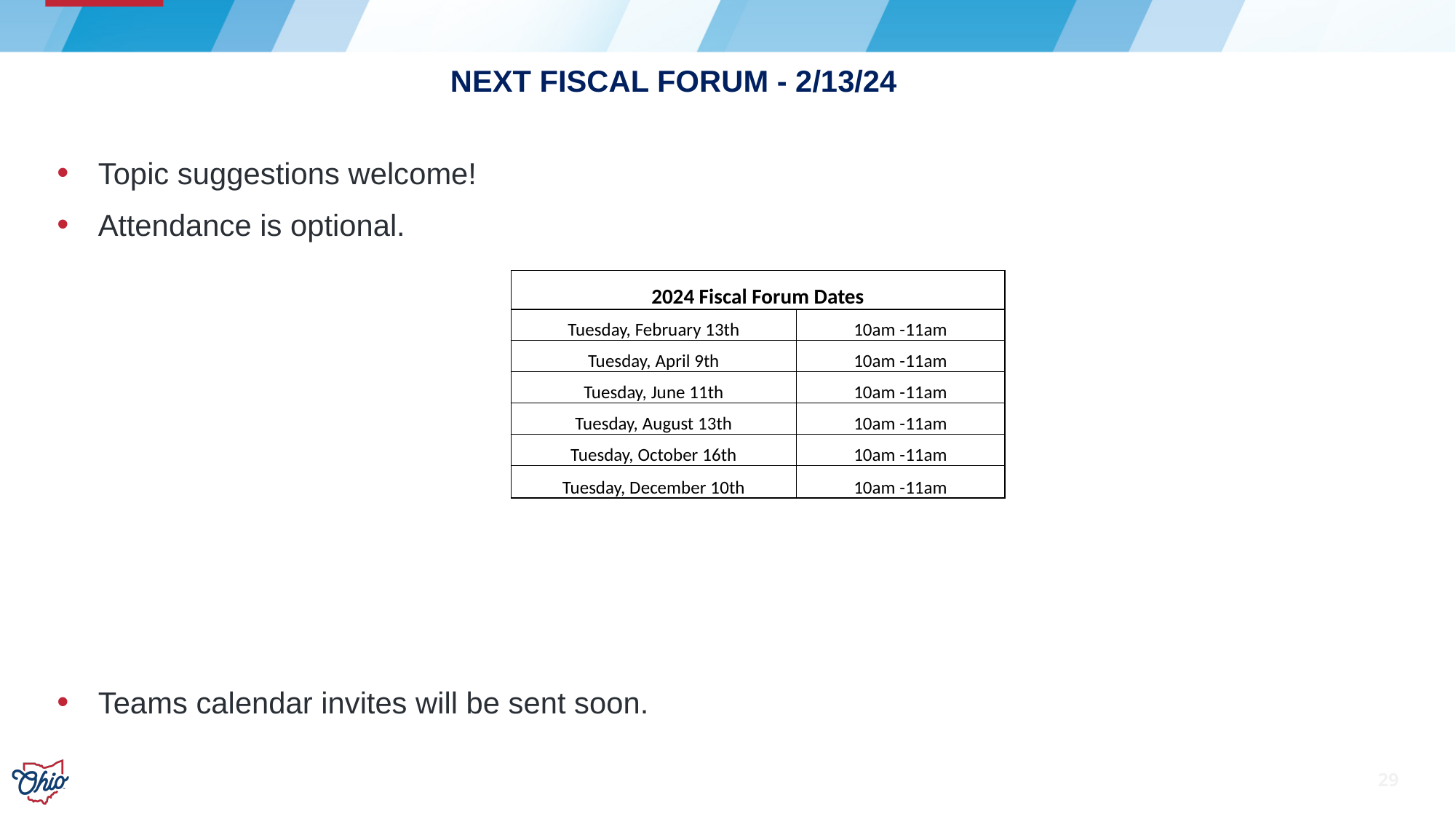

# Next Fiscal Forum - 2/13/24
Topic suggestions welcome!
Attendance is optional.

Teams calendar invites will be sent soon.

| 2024 Fiscal Forum Dates |  |
| --- | --- |
| Tuesday, February 13th | 10am -11am |
| Tuesday, April 9th | 10am -11am |
| Tuesday, June 11th | 10am -11am |
| Tuesday, August 13th | 10am -11am |
| Tuesday, October 16th | 10am -11am |
| Tuesday, December 10th | 10am -11am |

29